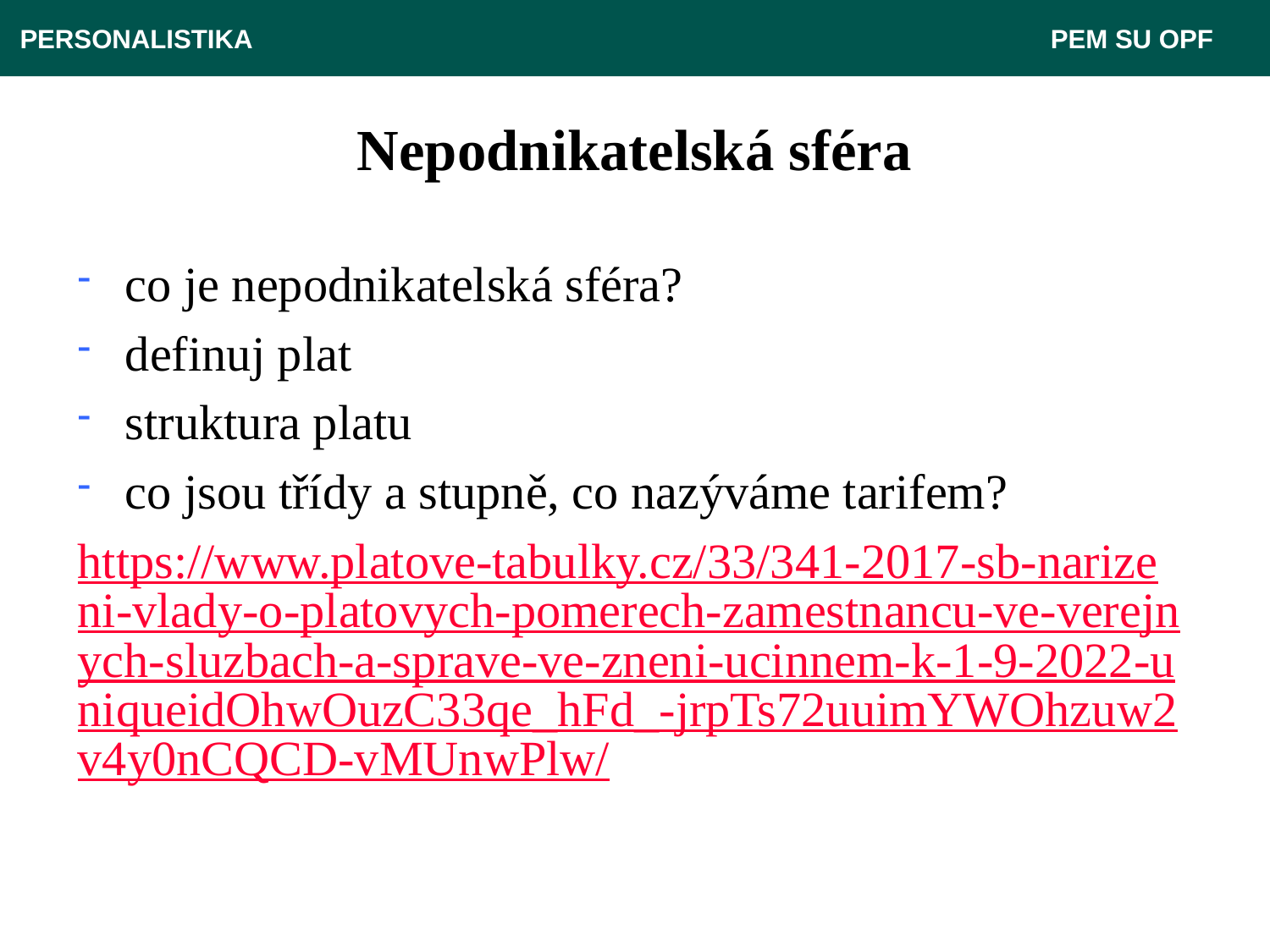

PERSONALISTIKA 							   PEM SU OPF
# Nepodnikatelská sféra
co je nepodnikatelská sféra?
definuj plat
struktura platu
co jsou třídy a stupně, co nazýváme tarifem?
https://www.platove-tabulky.cz/33/341-2017-sb-narizeni-vlady-o-platovych-pomerech-zamestnancu-ve-verejnych-sluzbach-a-sprave-ve-zneni-ucinnem-k-1-9-2022-uniqueidOhwOuzC33qe_hFd_-jrpTs72uuimYWOhzuw2v4y0nCQCD-vMUnwPlw/